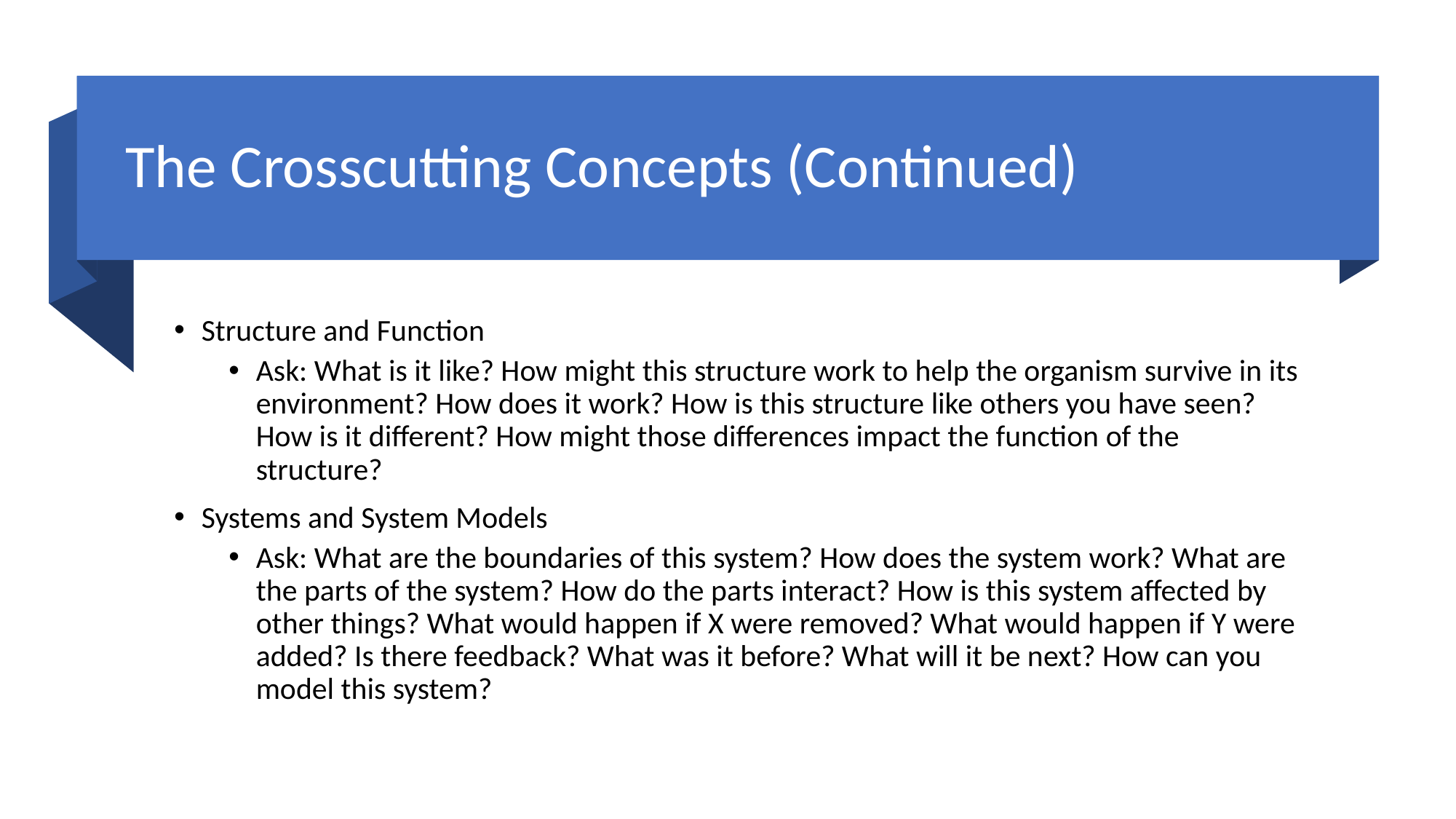

# The Crosscutting Concepts (Continued)

Structure and Function
Ask: What is it like? How might this structure work to help the organism survive in its environment? How does it work? How is this structure like others you have seen? How is it different? How might those differences impact the function of the structure?
Systems and System Models
Ask: What are the boundaries of this system? How does the system work? What are the parts of the system? How do the parts interact? How is this system affected by other things? What would happen if X were removed? What would happen if Y were added? Is there feedback? What was it before? What will it be next? How can you model this system?